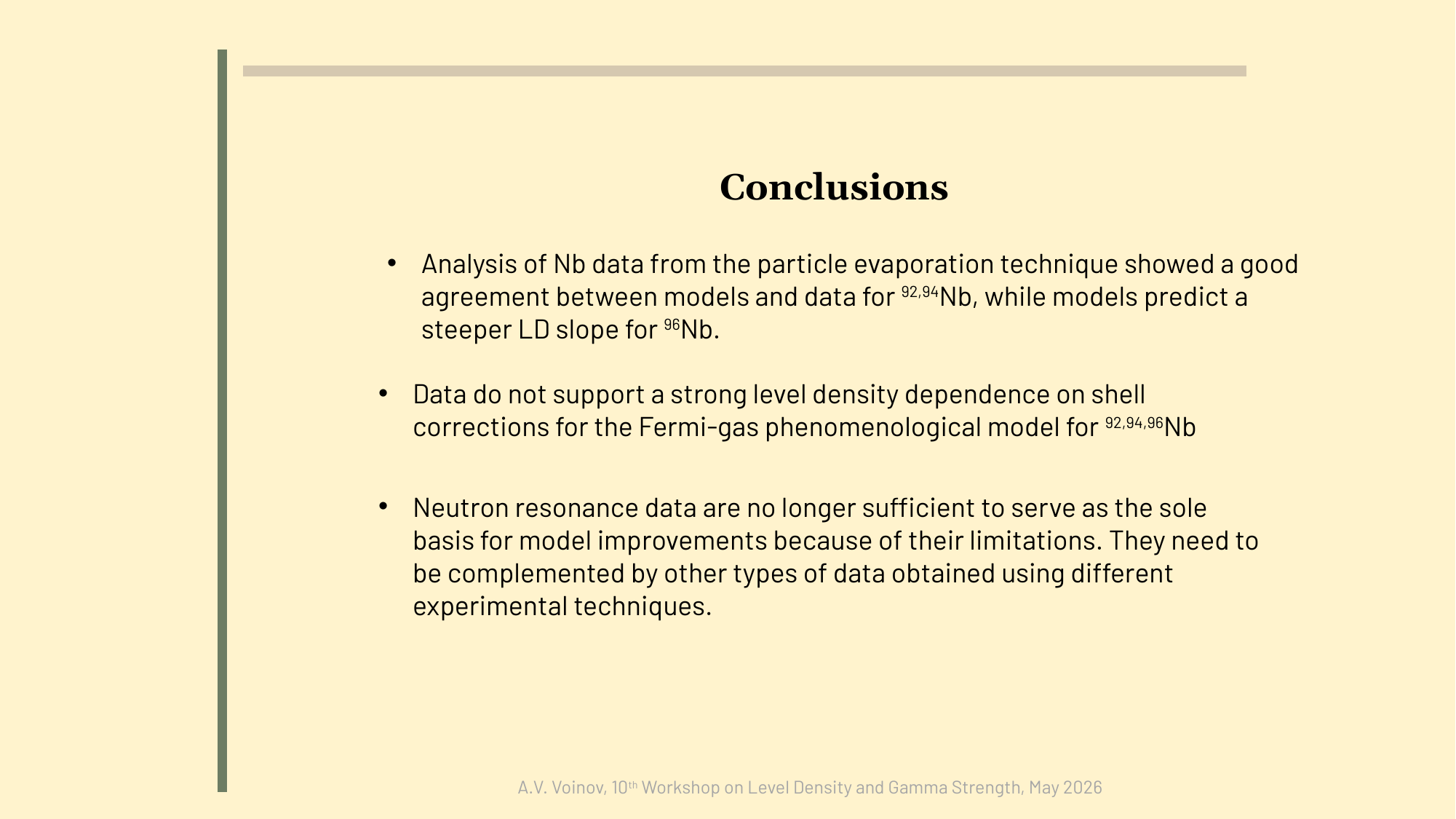

Conclusions
Analysis of Nb data from the particle evaporation technique showed a good agreement between models and data for 92,94Nb, while models predict a steeper LD slope for 96Nb.
Data do not support a strong level density dependence on shell corrections for the Fermi-gas phenomenological model for 92,94,96Nb
Neutron resonance data are no longer sufficient to serve as the sole basis for model improvements because of their limitations. They need to be complemented by other types of data obtained using different experimental techniques.

A.V. Voinov, 10th Workshop on Level Density and Gamma Strength, May 2026
04